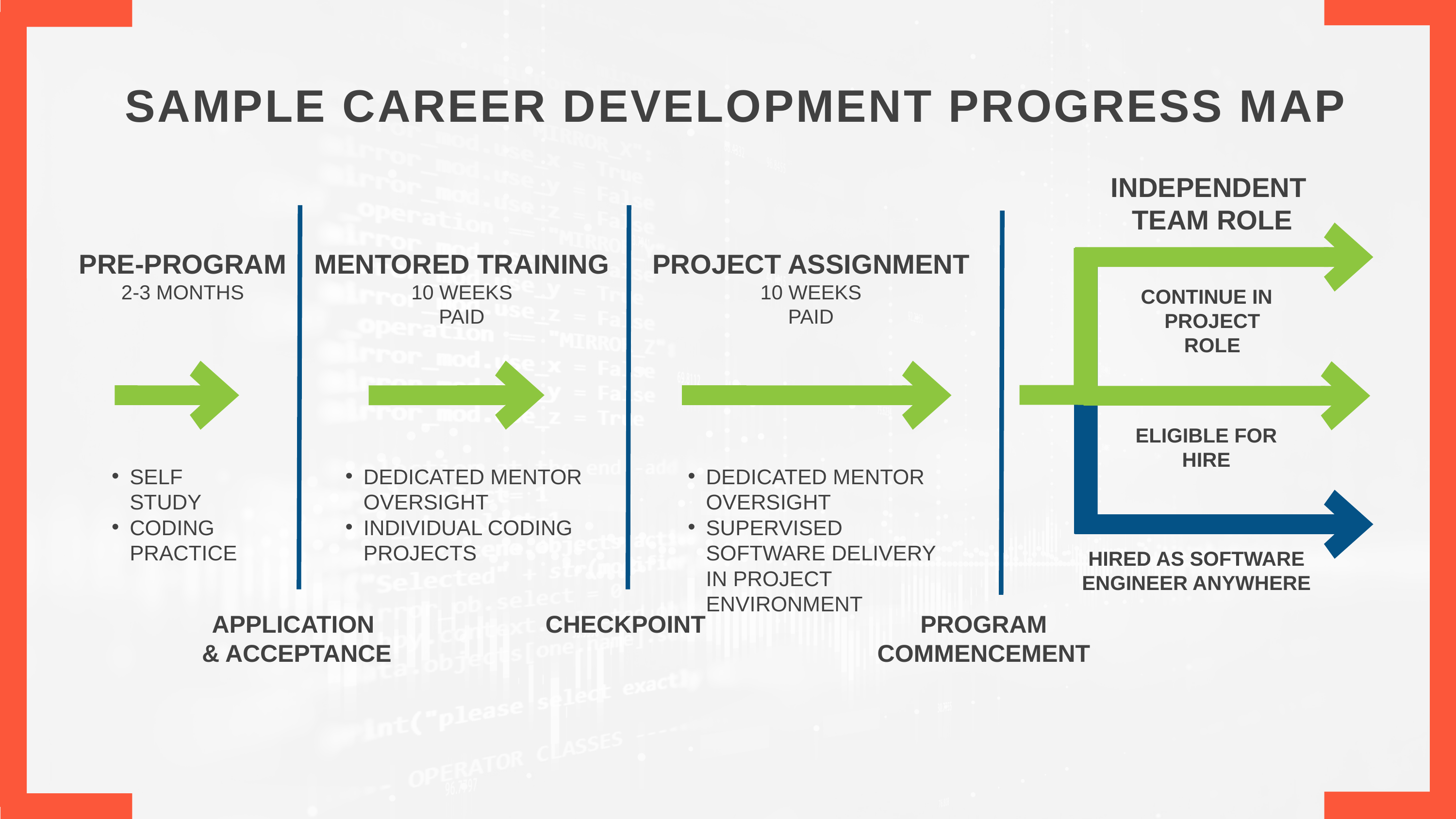

SAMPLE CAREER DEVELOPMENT PROGRESS MAP
INDEPENDENT
TEAM ROLE

PRE-PROGRAM
2-3 MONTHS
MENTORED TRAINING
10 WEEKS
PAID
PROJECT ASSIGNMENT
10 WEEKS
PAID

CONTINUE IN
PROJECT ROLE

ELIGIBLE FOR HIRE
SELF STUDY
CODING PRACTICE
DEDICATED MENTOR OVERSIGHT
INDIVIDUAL CODING PROJECTS
DEDICATED MENTOR OVERSIGHT
SUPERVISED SOFTWARE DELIVERY IN PROJECT ENVIRONMENT

HIRED AS SOFTWARE
ENGINEER ANYWHERE
APPLICATION
& ACCEPTANCE
CHECKPOINT
PROGRAM COMMENCEMENT